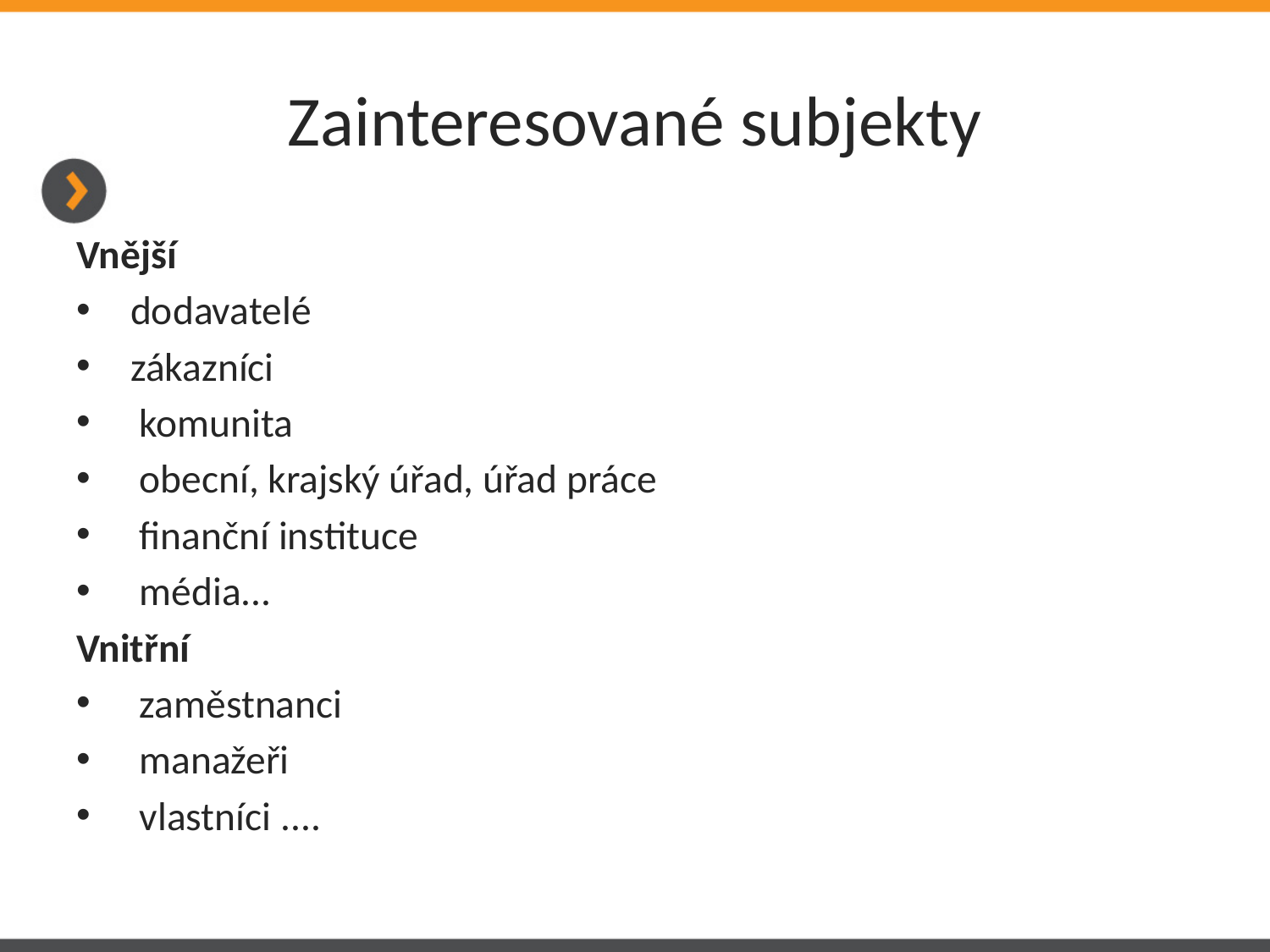

# Zainteresované subjekty
Vnější
 dodavatelé
 zákazníci
  komunita
  obecní, krajský úřad, úřad práce
  finanční instituce
  média...
Vnitřní
  zaměstnanci
  manažeři
  vlastníci ....